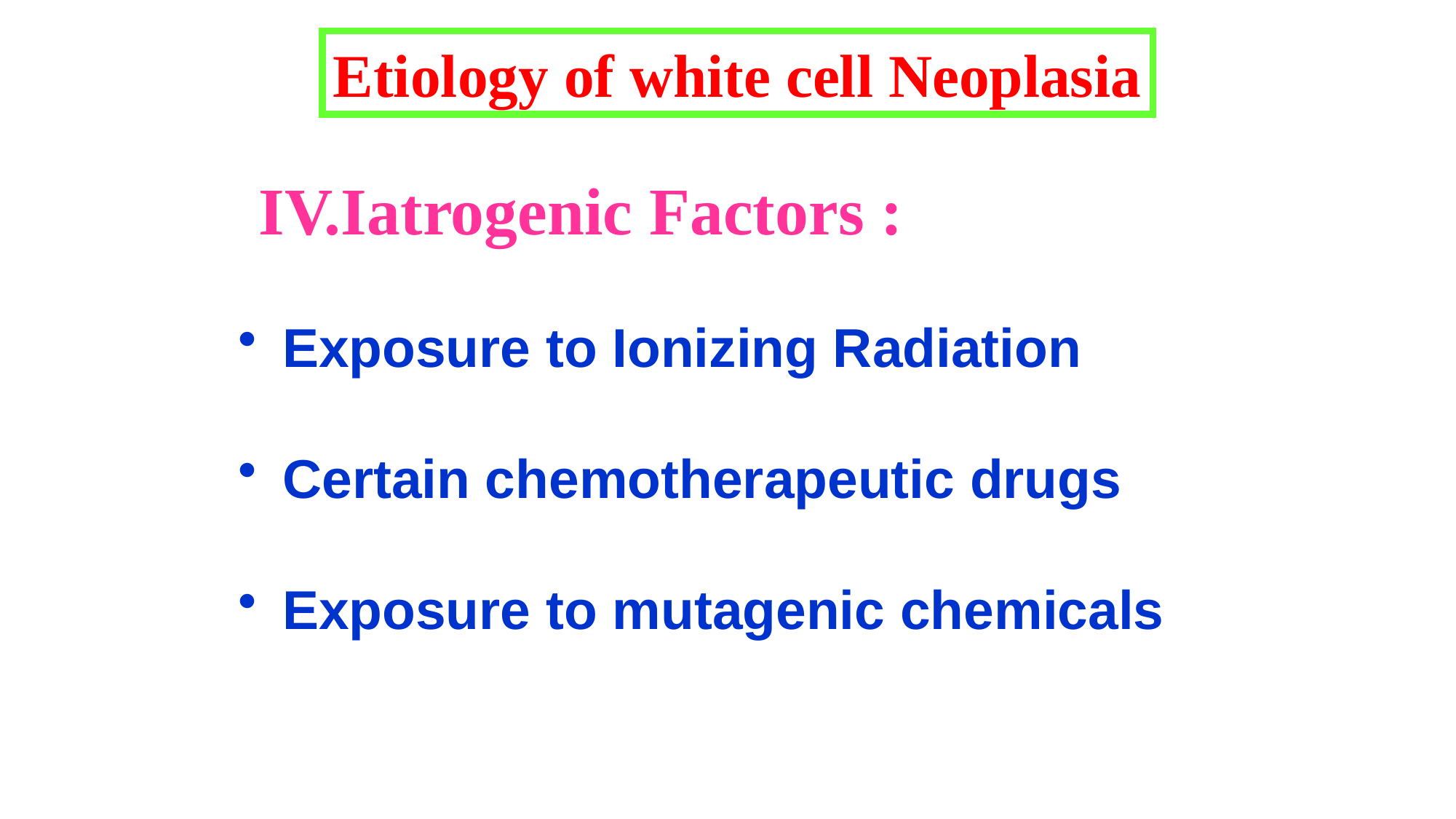

Etiology of white cell Neoplasia
IV.Iatrogenic Factors :
Exposure to Ionizing Radiation

Certain chemotherapeutic drugs

Exposure to mutagenic chemicals